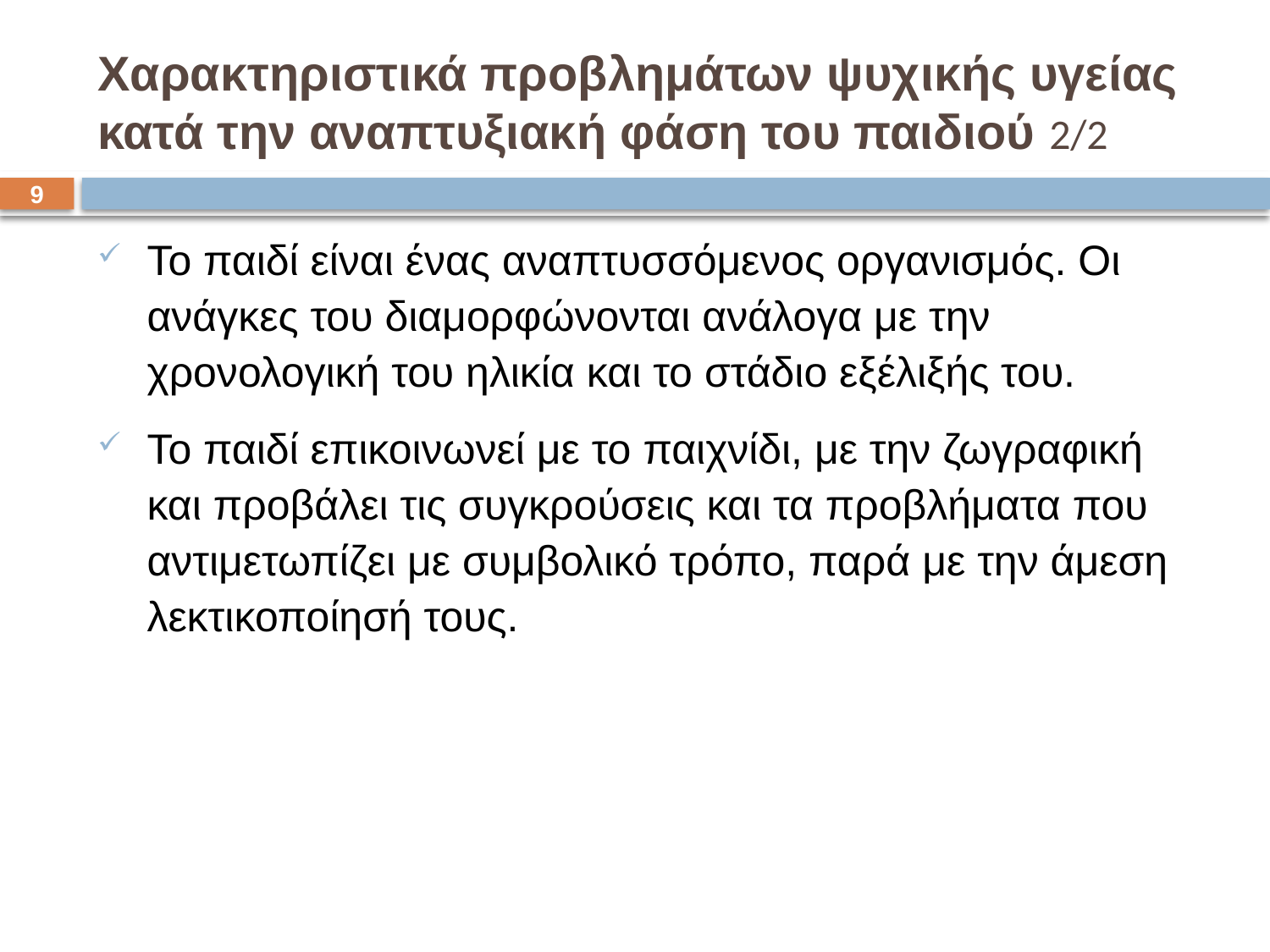

# Χαρακτηριστικά προβλημάτων ψυχικής υγείας κατά την αναπτυξιακή φάση του παιδιού 2/2
9
Το παιδί είναι ένας αναπτυσσόμενος οργανισμός. Οι ανάγκες του διαμορφώνονται ανάλογα με την χρονολογική του ηλικία και το στάδιο εξέλιξής του.
Το παιδί επικοινωνεί με το παιχνίδι, με την ζωγραφική και προβάλει τις συγκρούσεις και τα προβλήματα που αντιμετωπίζει με συμβολικό τρόπο, παρά με την άμεση λεκτικοποίησή τους.